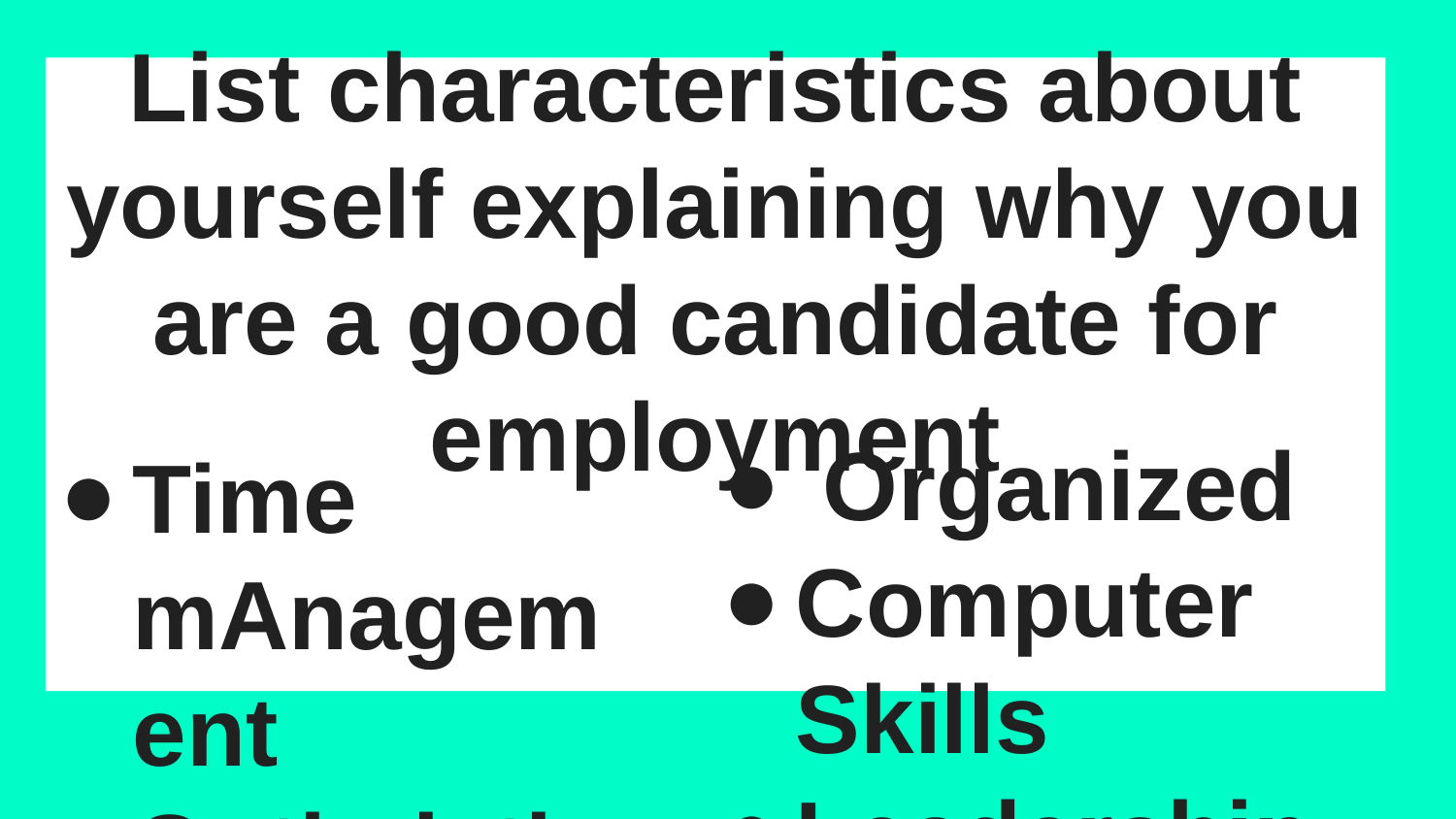

# List characteristics about yourself explaining why you are a good candidate for employment

 Organized
Computer Skills
Leadership
Time mAnagement
Optimistic